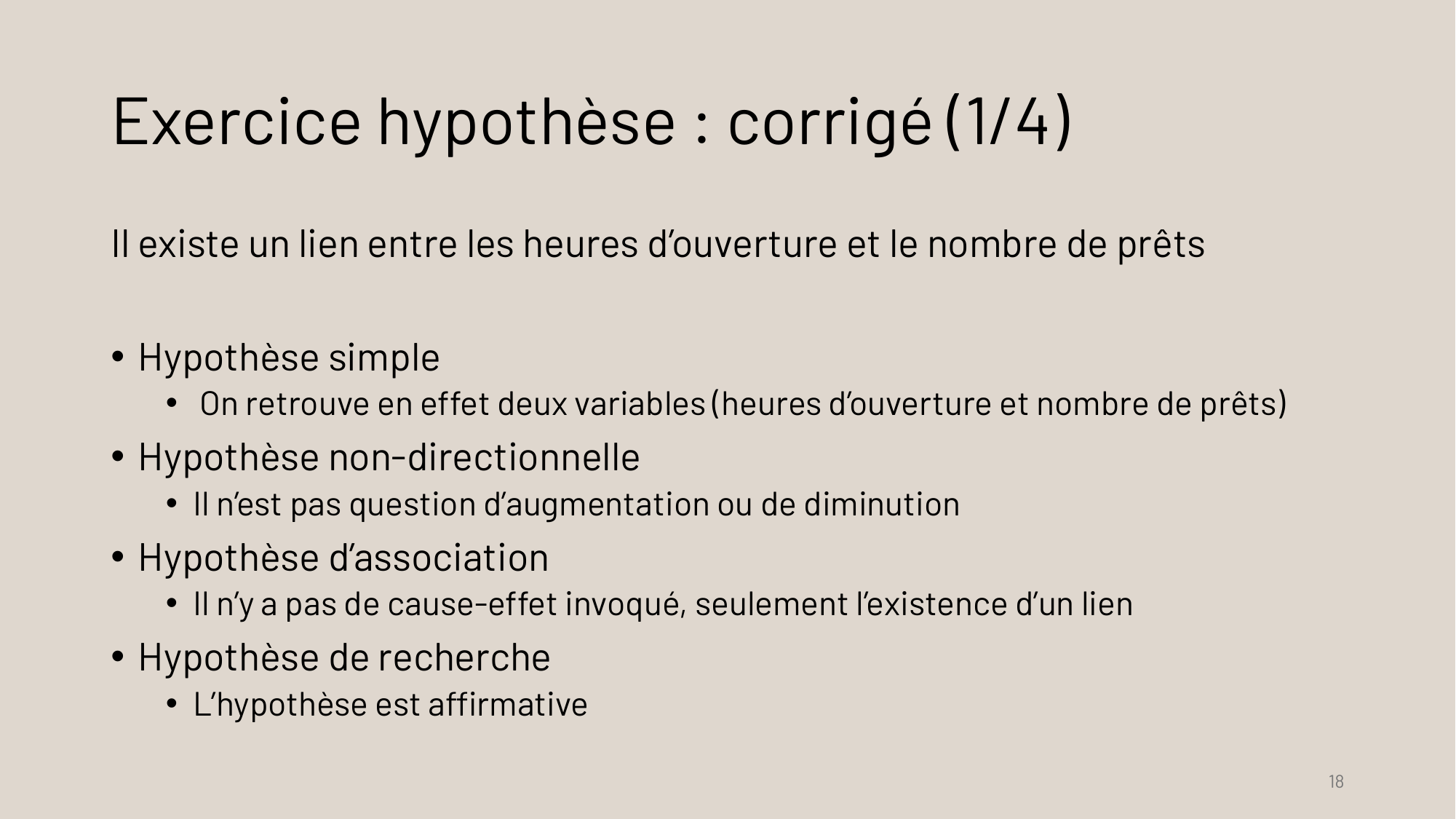

# Exercice hypothèse : corrigé (1/4)
Il existe un lien entre les heures d’ouverture et le nombre de prêts

Hypothèse simple
 On retrouve en effet deux variables (heures d’ouverture et nombre de prêts)
Hypothèse non-directionnelle
Il n’est pas question d’augmentation ou de diminution
Hypothèse d’association
Il n’y a pas de cause-effet invoqué, seulement l’existence d’un lien
Hypothèse de recherche
L’hypothèse est affirmative

18